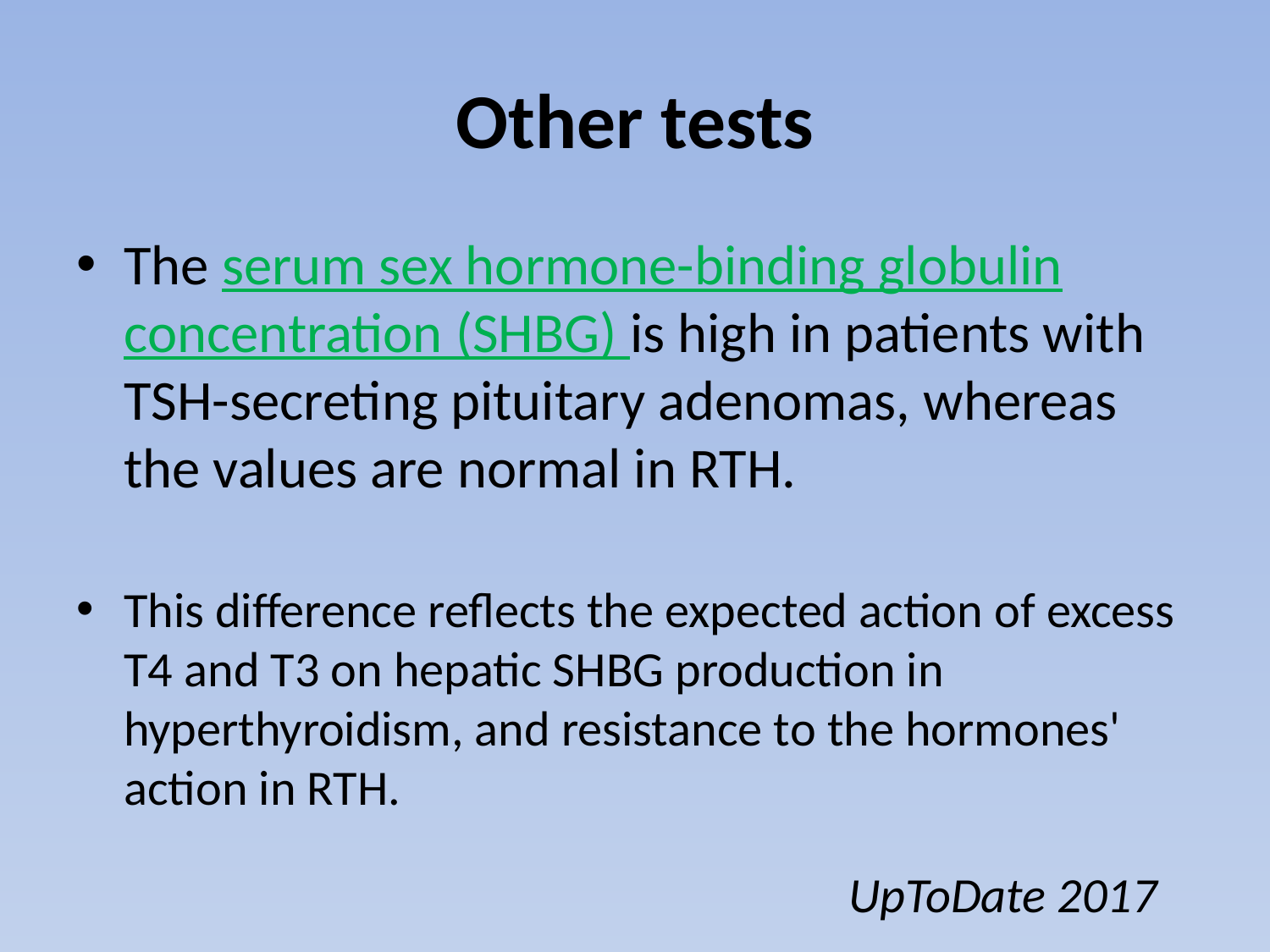

# Other tests
The serum sex hormone-binding globulin concentration (SHBG) is high in patients with TSH-secreting pituitary adenomas, whereas the values are normal in RTH.

This difference reflects the expected action of excess T4 and T3 on hepatic SHBG production in hyperthyroidism, and resistance to the hormones' action in RTH.

UpToDate 2017